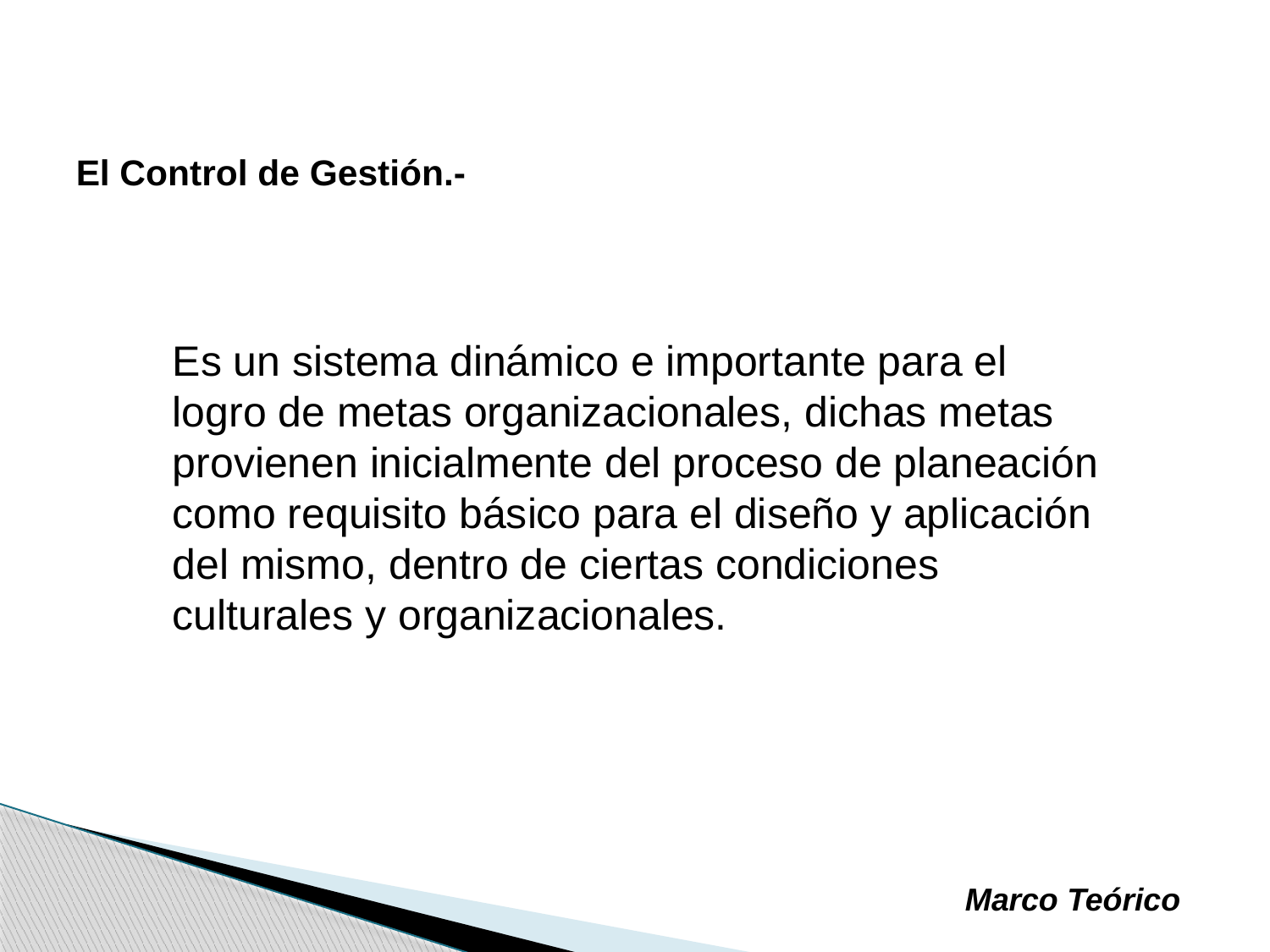

# El Control de Gestión.-
	Es un sistema dinámico e importante para el logro de metas organizacionales, dichas metas provienen inicialmente del proceso de planeación como requisito básico para el diseño y aplicación del mismo, dentro de ciertas condiciones culturales y organizacionales.

Marco Teórico